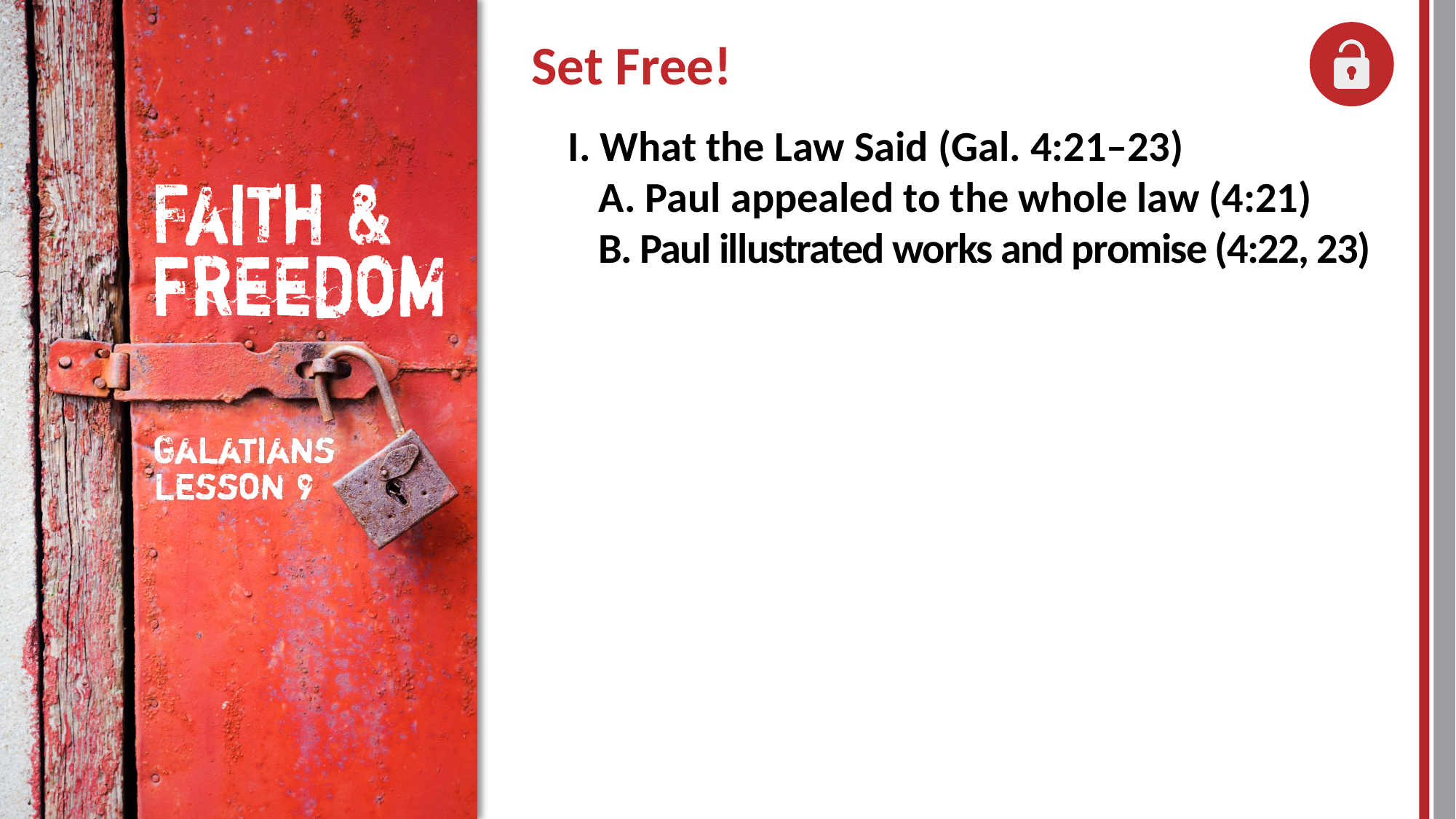

I. What the Law Said (Gal. 4:21–23)
	A. Paul appealed to the whole law (4:21)
	B. Paul illustrated works and promise (4:22, 23)